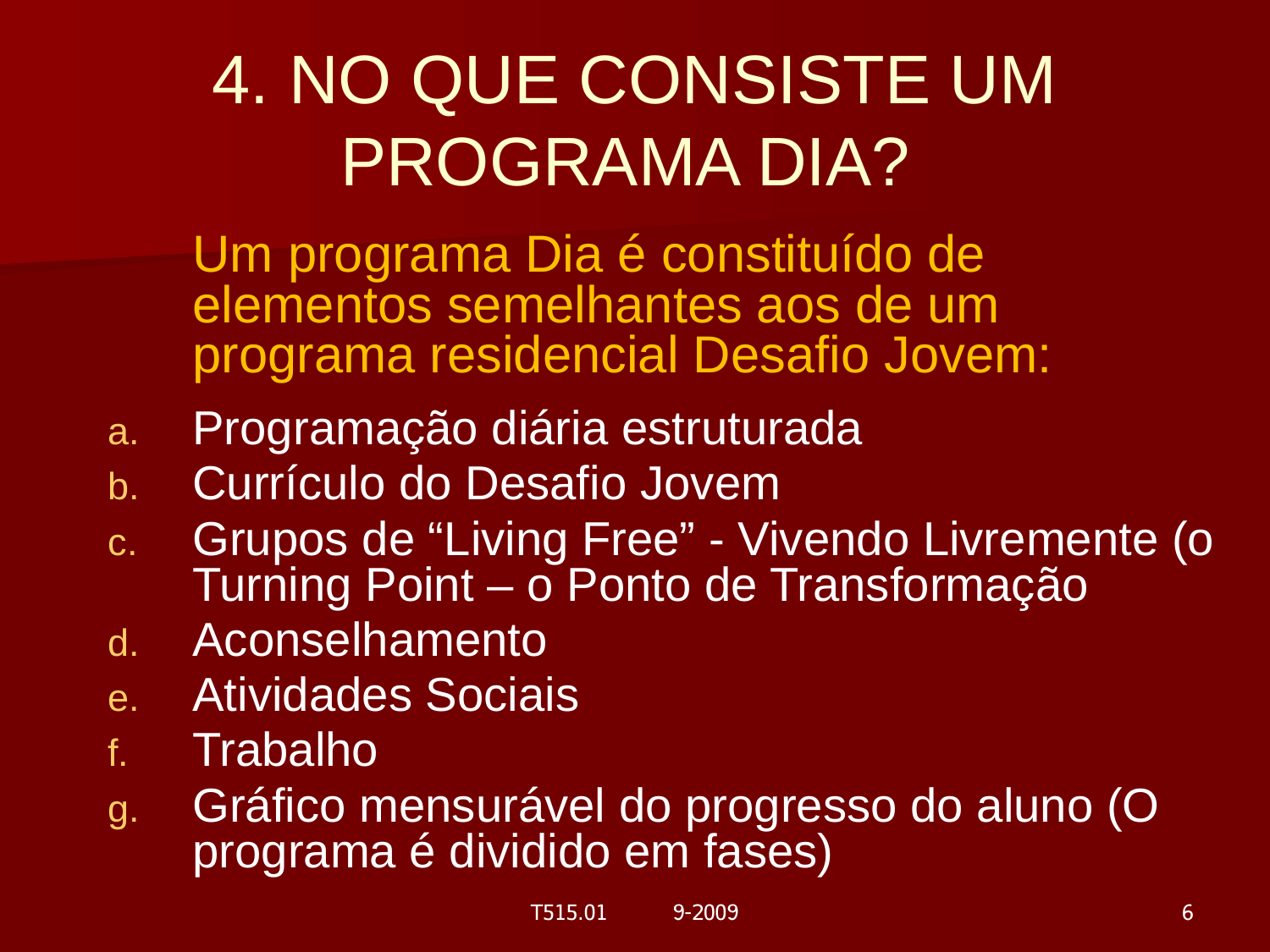

# 4. NO QUE CONSISTE UM PROGRAMA DIA?
	Um programa Dia é constituído de elementos semelhantes aos de um programa residencial Desafio Jovem:

Programação diária estruturada
Currículo do Desafio Jovem
Grupos de “Living Free” - Vivendo Livremente (o Turning Point – o Ponto de Transformação
Aconselhamento
Atividades Sociais
Trabalho
Gráfico mensurável do progresso do aluno (O programa é dividido em fases)

T515.01          9-2009
6